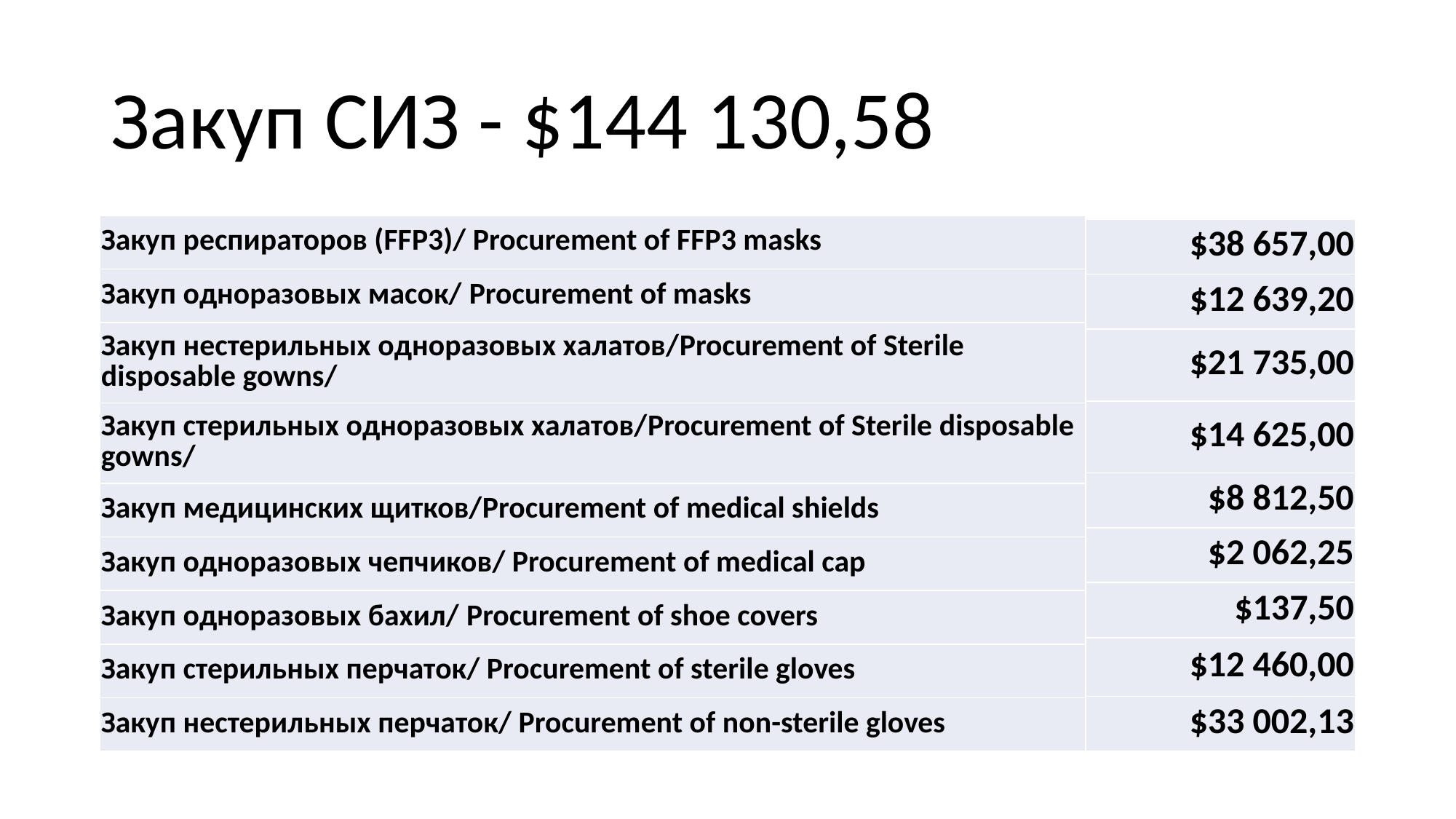

# Закуп СИЗ - $144 130,58
| Закуп респираторов (FFP3)/ Procurement of FFP3 masks |
| --- |
| Закуп одноразовых масок/ Procurement of masks |
| Закуп нестерильных одноразовых халатов/Procurement of Sterile disposable gowns/ |
| Закуп стерильных одноразовых халатов/Procurement of Sterile disposable gowns/ |
| Закуп медицинских щитков/Procurement of medical shields |
| Закуп одноразовых чепчиков/ Procurement of medical cap |
| Закуп одноразовых бахил/ Procurement of shoe covers |
| Закуп стерильных перчаток/ Procurement of sterile gloves |
| Закуп нестерильных перчаток/ Procurement of non-sterile gloves |
| $38 657,00 |
| --- |
| $12 639,20 |
| $21 735,00 |
| $14 625,00 |
| $8 812,50 |
| $2 062,25 |
| $137,50 |
| $12 460,00 |
| $33 002,13 |